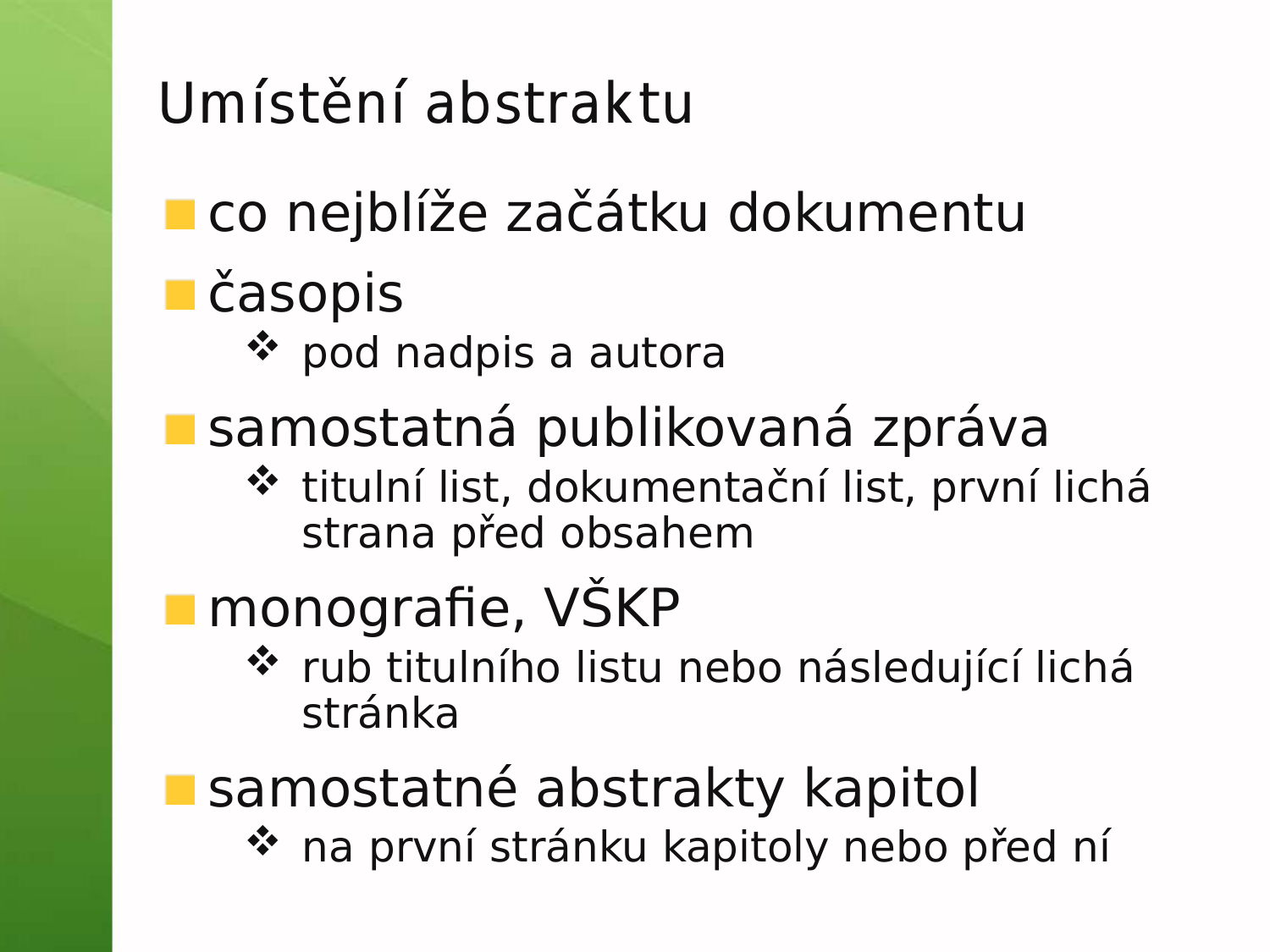

# Umístění abstraktu
co nejblíže začátku dokumentu
časopis
pod nadpis a autora
samostatná publikovaná zpráva
titulní list, dokumentační list, první lichá strana před obsahem
monografie, VŠKP
rub titulního listu nebo následující lichá stránka
samostatné abstrakty kapitol
na první stránku kapitoly nebo před ní